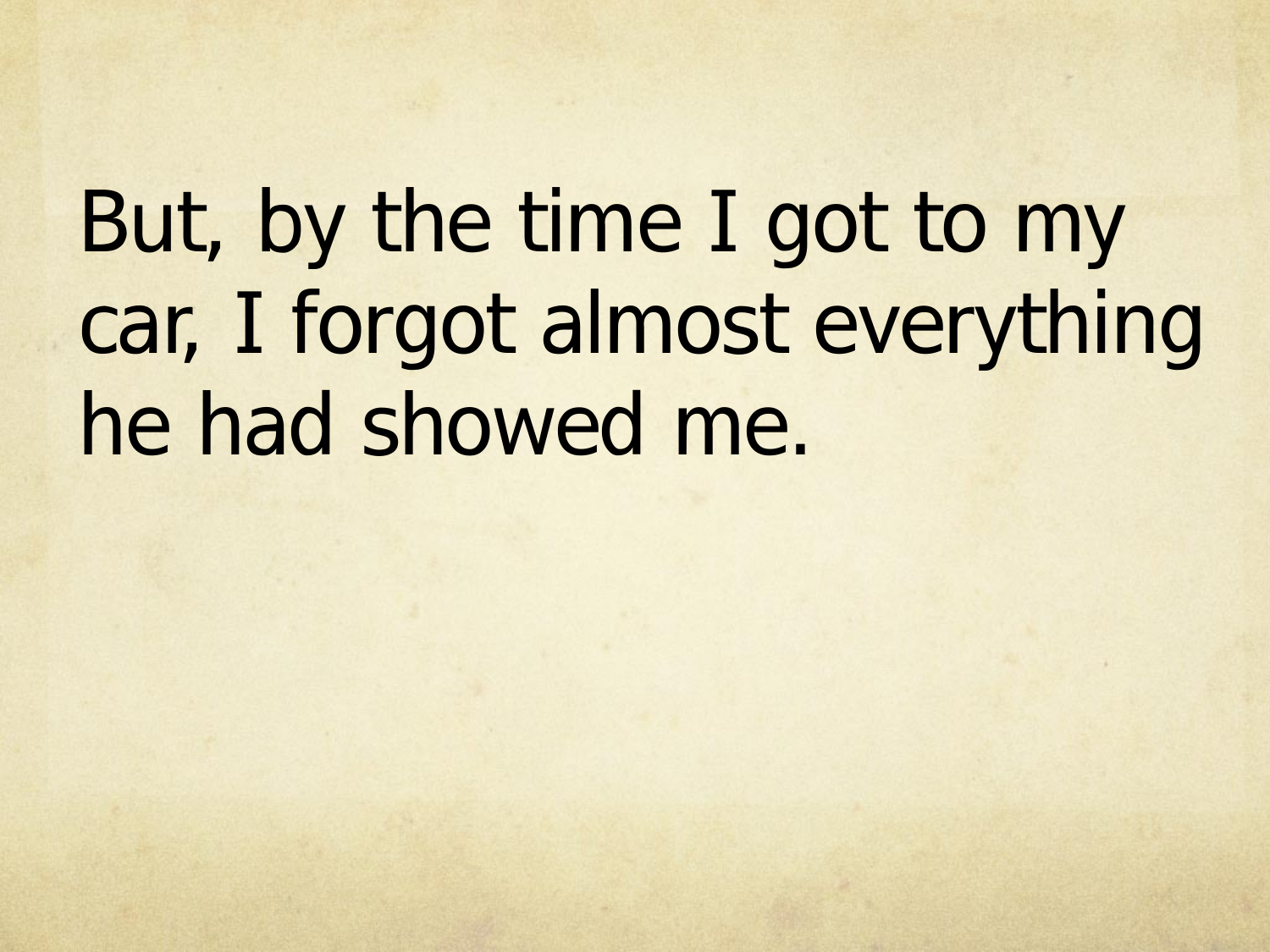

But, by the time I got to my car, I forgot almost everything he had showed me.